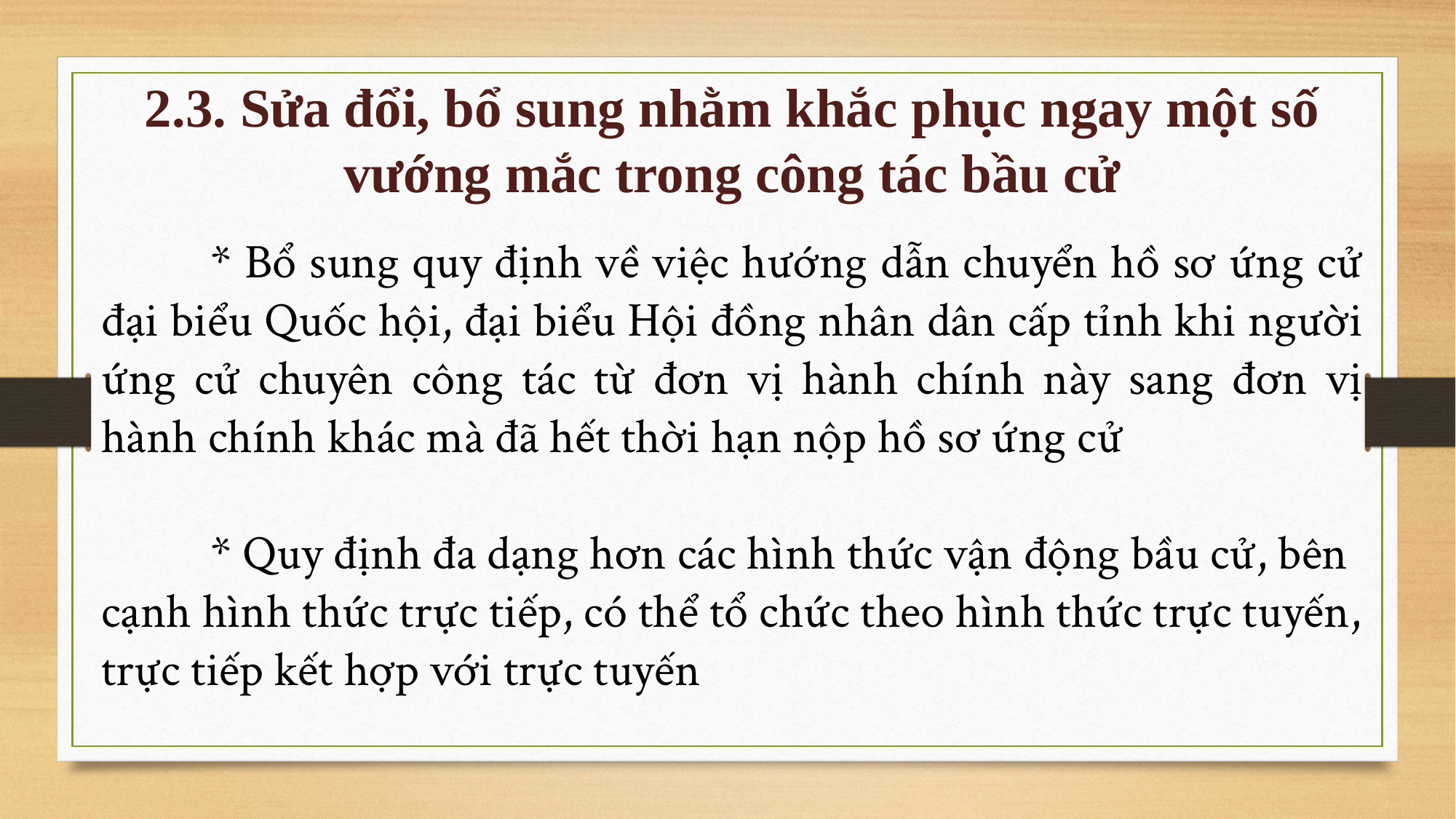

2.3. Sửa đổi, bổ sung nhằm khắc phục ngay một số vướng mắc trong công tác bầu cử
	* Bổ sung quy định về việc hướng dẫn chuyển hồ sơ ứng cử đại biểu Quốc hội, đại biểu Hội đồng nhân dân cấp tỉnh khi người ứng cử chuyên công tác từ đơn vị hành chính này sang đơn vị hành chính khác mà đã hết thời hạn nộp hồ sơ ứng cử

	* Quy định đa dạng hơn các hình thức vận động bầu cử, bên cạnh hình thức trực tiếp, có thể tổ chức theo hình thức trực tuyến, trực tiếp kết hợp với trực tuyến